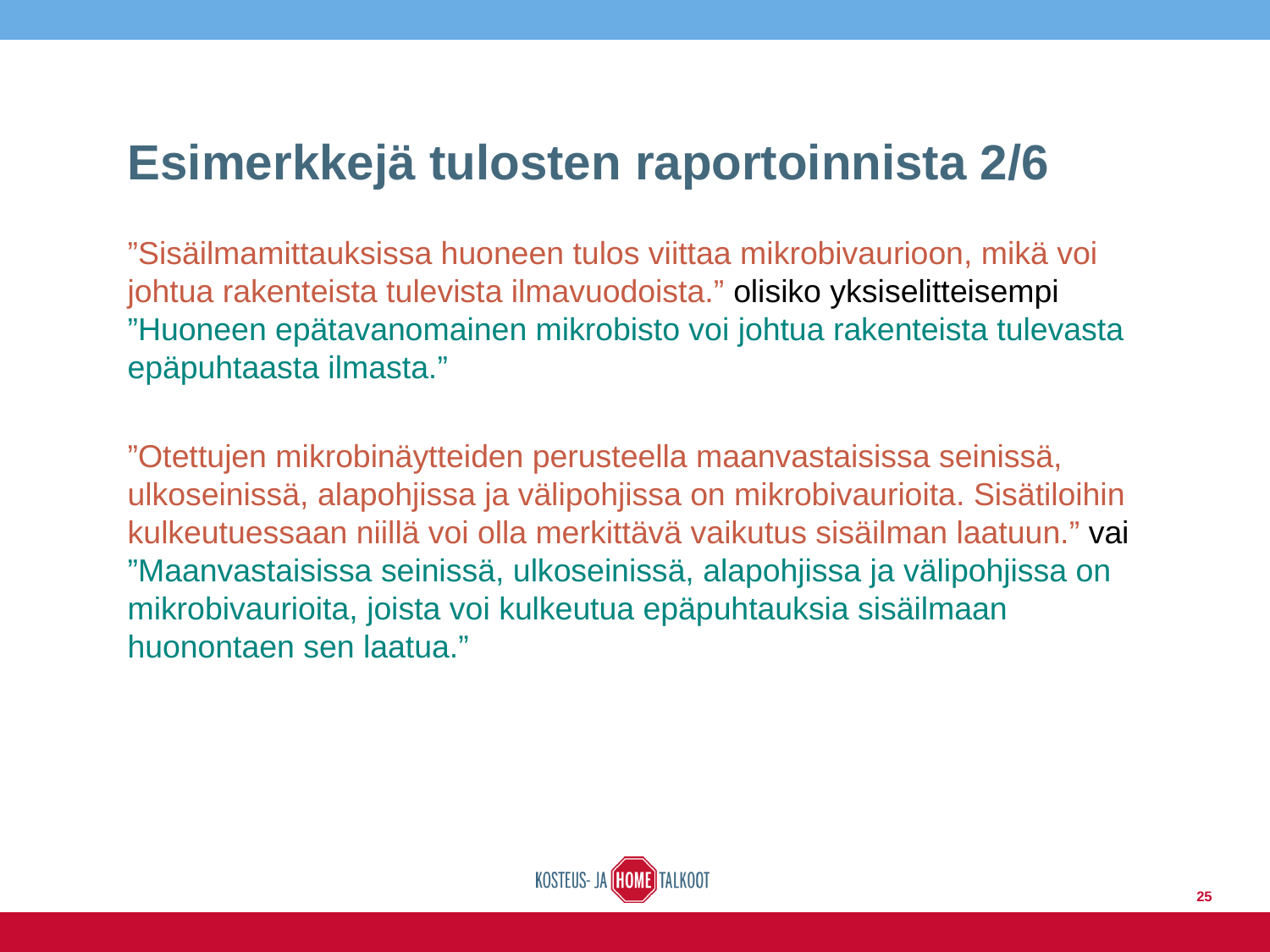

# Esimerkkejä tulosten raportoinnista 2/6
”Sisäilmamittauksissa huoneen tulos viittaa mikrobivaurioon, mikä voi johtua rakenteista tulevista ilmavuodoista.” olisiko yksiselitteisempi
”Huoneen epätavanomainen mikrobisto voi johtua rakenteista tulevasta epäpuhtaasta ilmasta.”

”Otettujen mikrobinäytteiden perusteella maanvastaisissa seinissä, ulkoseinissä, alapohjissa ja välipohjissa on mikrobivaurioita. Sisätiloihin kulkeutuessaan niillä voi olla merkittävä vaikutus sisäilman laatuun.” vai
”Maanvastaisissa seinissä, ulkoseinissä, alapohjissa ja välipohjissa on mikrobivaurioita, joista voi kulkeutua epäpuhtauksia sisäilmaan huonontaen sen laatua.”

25